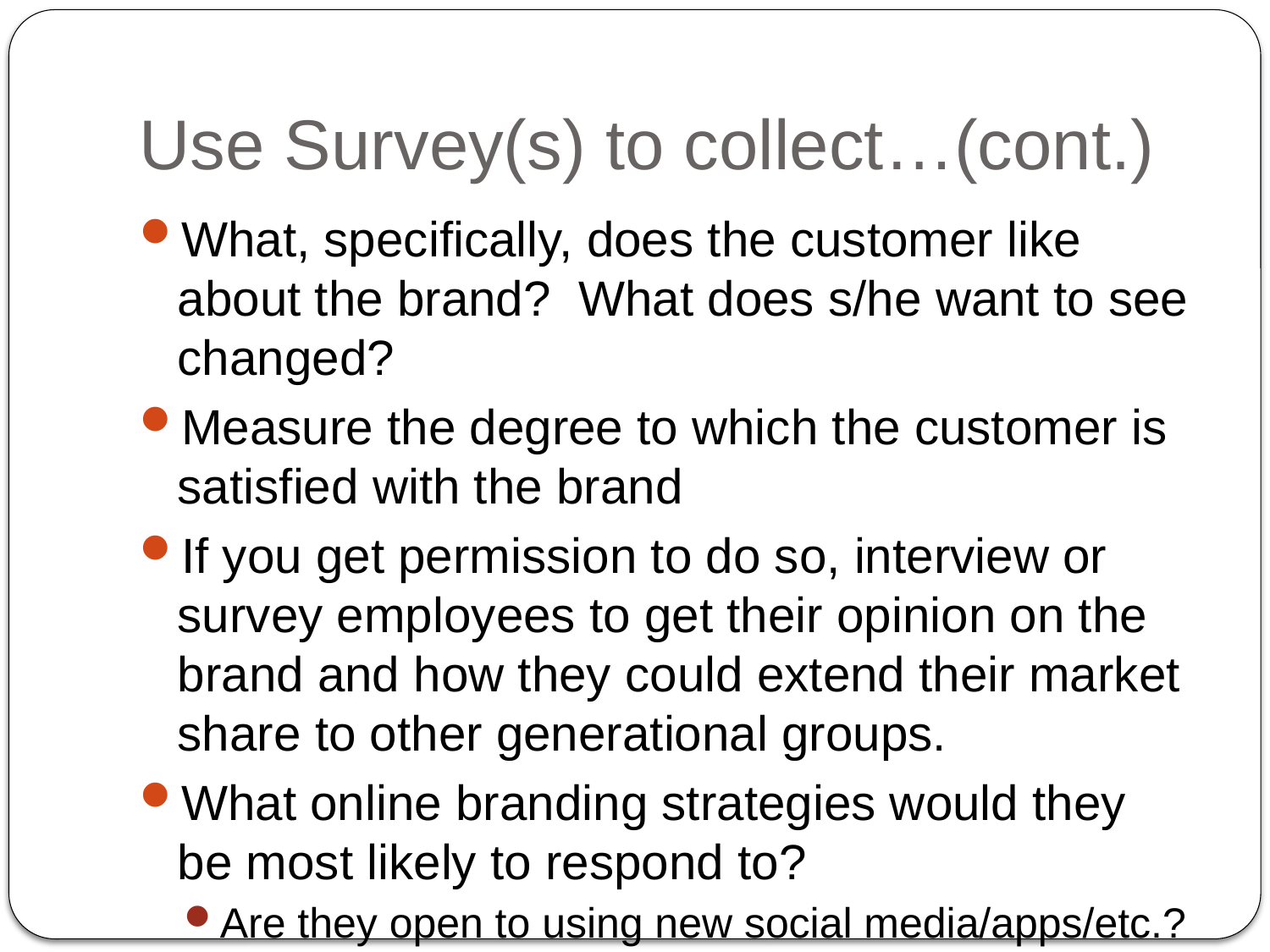

# Use Survey(s) to collect…(cont.)
What, specifically, does the customer like about the brand?  What does s/he want to see changed?
Measure the degree to which the customer is satisfied with the brand
If you get permission to do so, interview or survey employees to get their opinion on the brand and how they could extend their market share to other generational groups.
What online branding strategies would they be most likely to respond to?
Are they open to using new social media/apps/etc.?